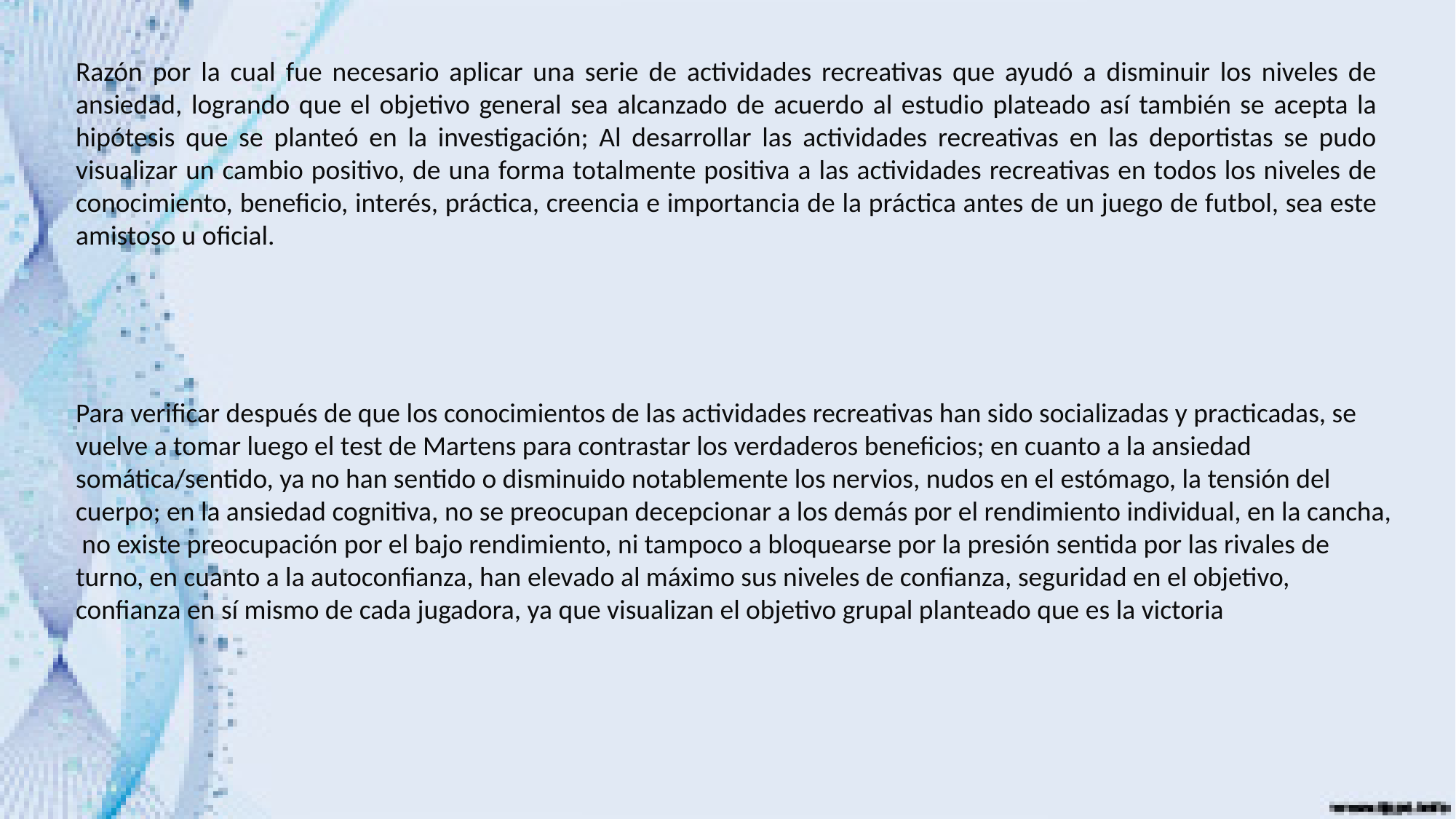

Razón por la cual fue necesario aplicar una serie de actividades recreativas que ayudó a disminuir los niveles de ansiedad, logrando que el objetivo general sea alcanzado de acuerdo al estudio plateado así también se acepta la hipótesis que se planteó en la investigación; Al desarrollar las actividades recreativas en las deportistas se pudo visualizar un cambio positivo, de una forma totalmente positiva a las actividades recreativas en todos los niveles de conocimiento, beneficio, interés, práctica, creencia e importancia de la práctica antes de un juego de futbol, sea este amistoso u oficial.
Para verificar después de que los conocimientos de las actividades recreativas han sido socializadas y practicadas, se vuelve a tomar luego el test de Martens para contrastar los verdaderos beneficios; en cuanto a la ansiedad somática/sentido, ya no han sentido o disminuido notablemente los nervios, nudos en el estómago, la tensión del cuerpo; en la ansiedad cognitiva, no se preocupan decepcionar a los demás por el rendimiento individual, en la cancha,  no existe preocupación por el bajo rendimiento, ni tampoco a bloquearse por la presión sentida por las rivales de turno, en cuanto a la autoconfianza, han elevado al máximo sus niveles de confianza, seguridad en el objetivo, confianza en sí mismo de cada jugadora, ya que visualizan el objetivo grupal planteado que es la victoria